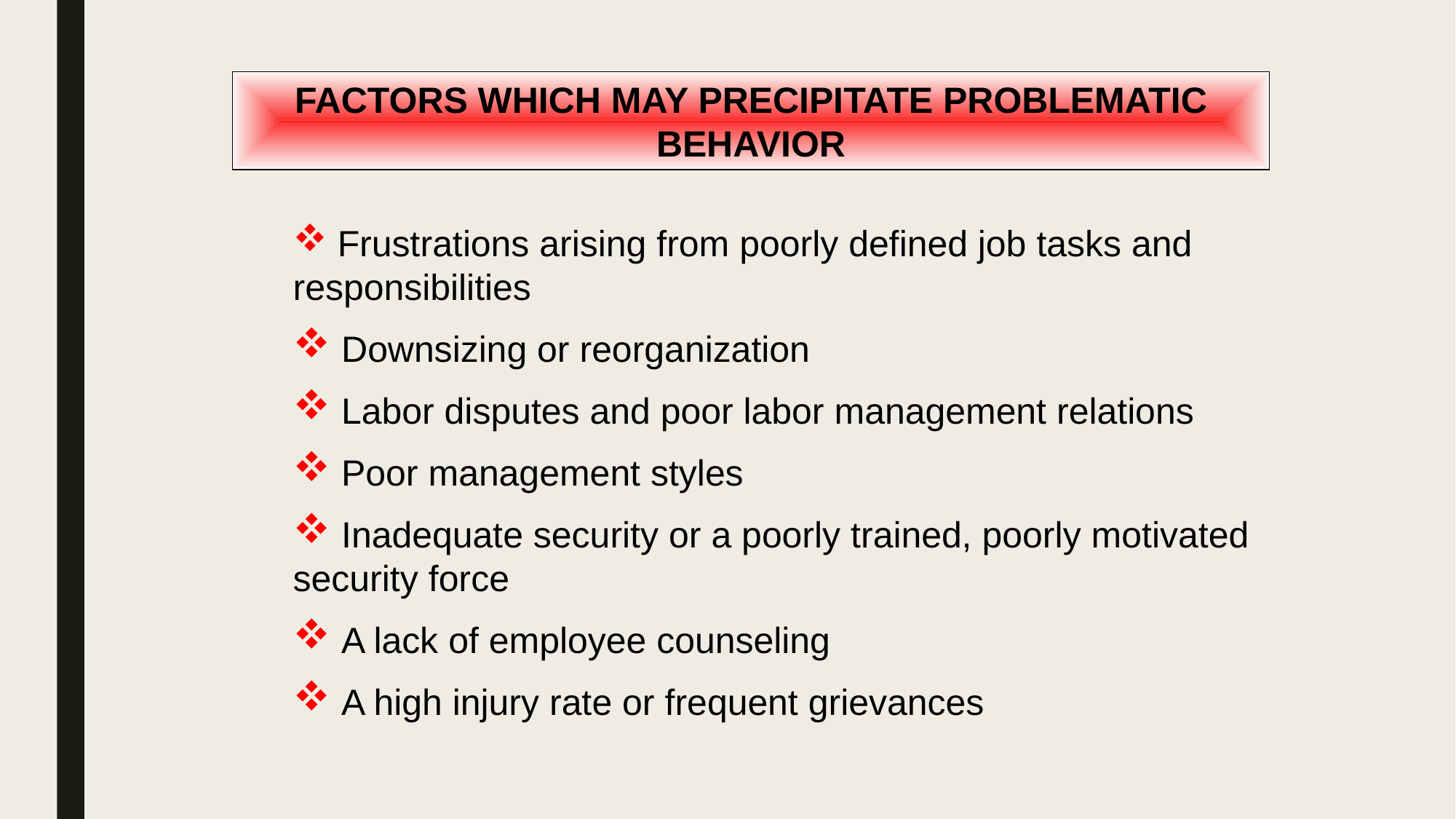

FACTORS WHICH MAY PRECIPITATE PROBLEMATIC BEHAVIOR
 Frustrations arising from poorly defined job tasks and responsibilities
 Downsizing or reorganization
 Labor disputes and poor labor management relations
 Poor management styles
 Inadequate security or a poorly trained, poorly motivated security force
 A lack of employee counseling
 A high injury rate or frequent grievances